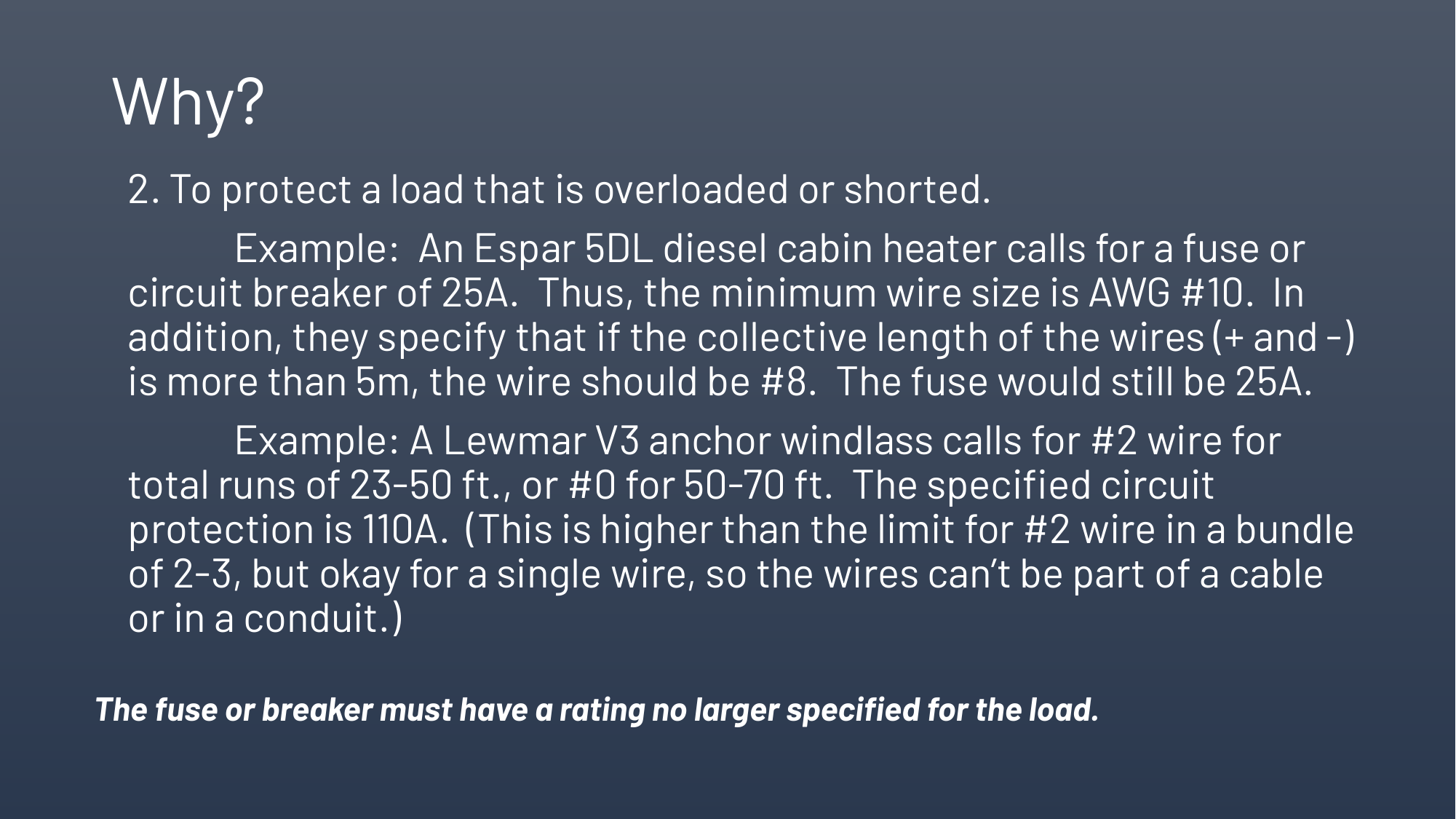

# Why?
2. To protect a load that is overloaded or shorted.
	Example:  An Espar 5DL diesel cabin heater calls for a fuse or circuit breaker of 25A.  Thus, the minimum wire size is AWG #10.  In addition, they specify that if the collective length of the wires (+ and -) is more than 5m, the wire should be #8.  The fuse would still be 25A.
	Example: A Lewmar V3 anchor windlass calls for #2 wire for total runs of 23-50 ft., or #0 for 50-70 ft.  The specified circuit protection is 110A.  (This is higher than the limit for #2 wire in a bundle of 2-3, but okay for a single wire, so the wires can’t be part of a cable or in a conduit.)
The fuse or breaker must have a rating no larger specified for the load.